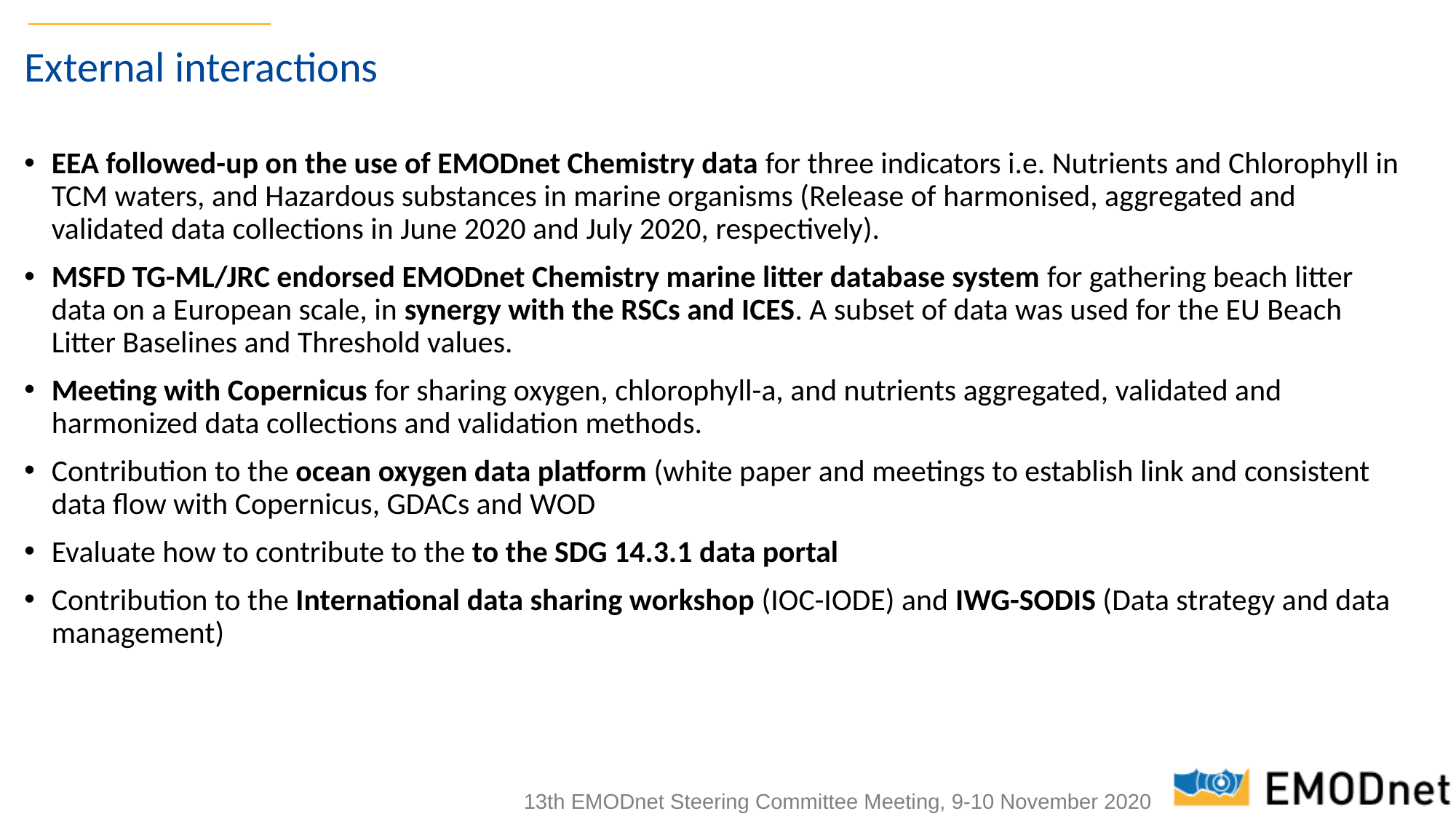

# External interactions
EEA followed-up on the use of EMODnet Chemistry data for three indicators i.e. Nutrients and Chlorophyll in TCM waters, and Hazardous substances in marine organisms (Release of harmonised, aggregated and validated data collections in June 2020 and July 2020, respectively).
MSFD TG-ML/JRC endorsed EMODnet Chemistry marine litter database system for gathering beach litter data on a European scale, in synergy with the RSCs and ICES. A subset of data was used for the EU Beach Litter Baselines and Threshold values.
Meeting with Copernicus for sharing oxygen, chlorophyll-a, and nutrients aggregated, validated and harmonized data collections and validation methods.
Contribution to the ocean oxygen data platform (white paper and meetings to establish link and consistent data flow with Copernicus, GDACs and WOD
Evaluate how to contribute to the to the SDG 14.3.1 data portal
Contribution to the International data sharing workshop (IOC-IODE) and IWG-SODIS (Data strategy and data management)